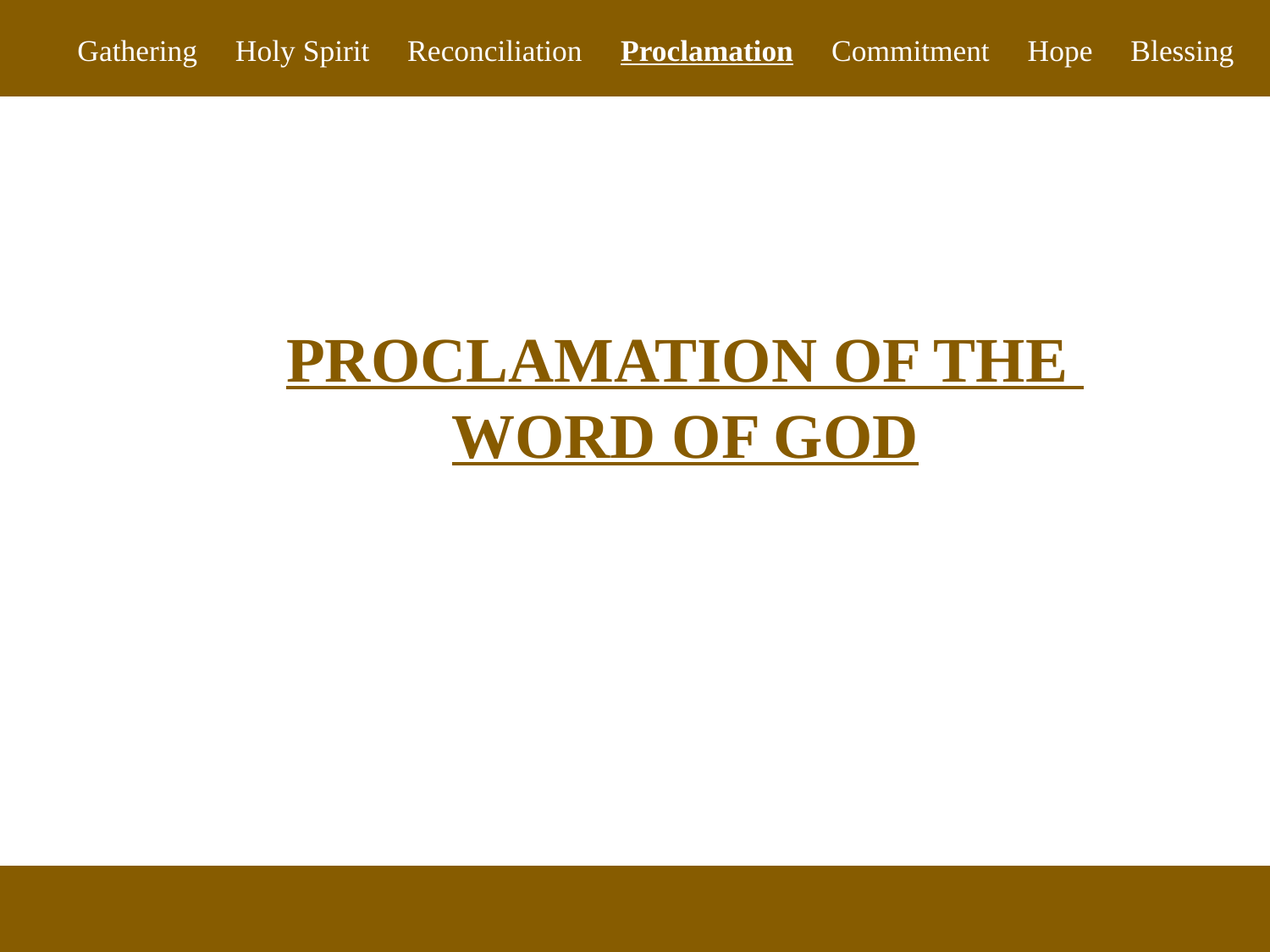

Gathering     Holy Spirit     Reconciliation     Proclamation     Commitment     Hope     Blessing

PROCLAMATION OF THE
WORD OF GOD